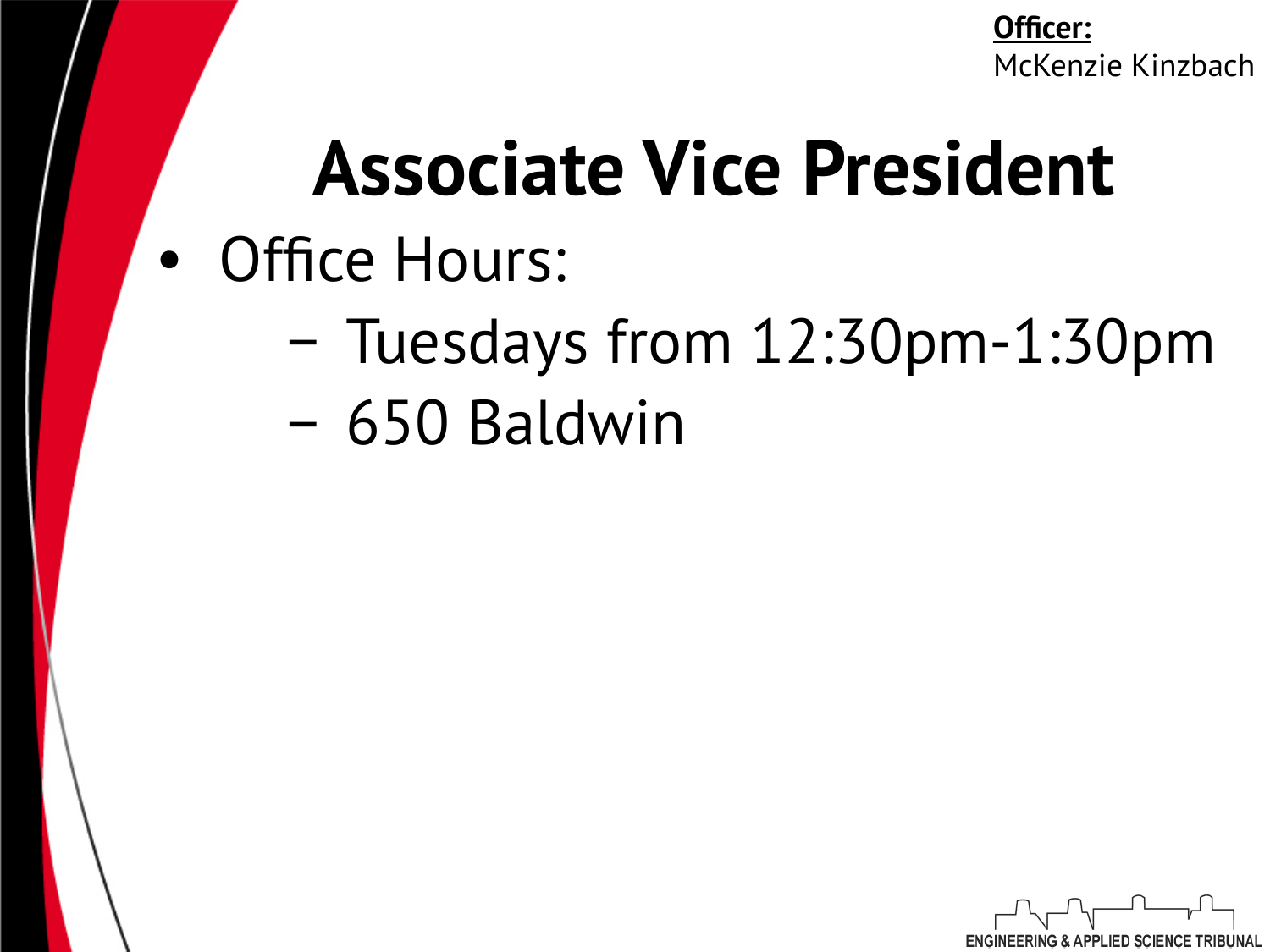

Officer:
McKenzie Kinzbach
# Associate Vice President
Office Hours:
Tuesdays from 12:30pm-1:30pm
650 Baldwin